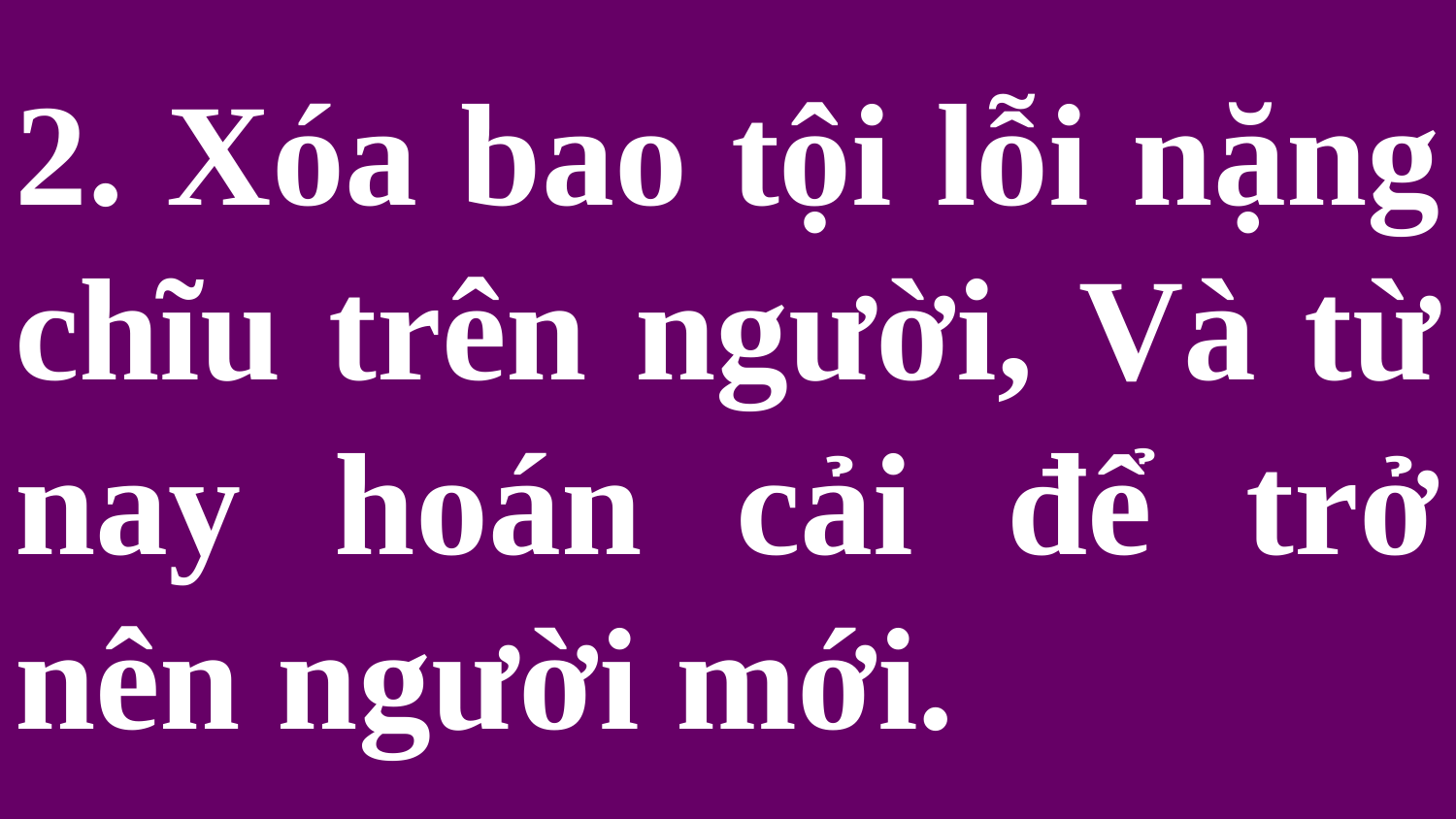

# 2. Xóa bao tội lỗi nặng chĩu trên người, Và từ nay hoán cải để trở nên người mới.